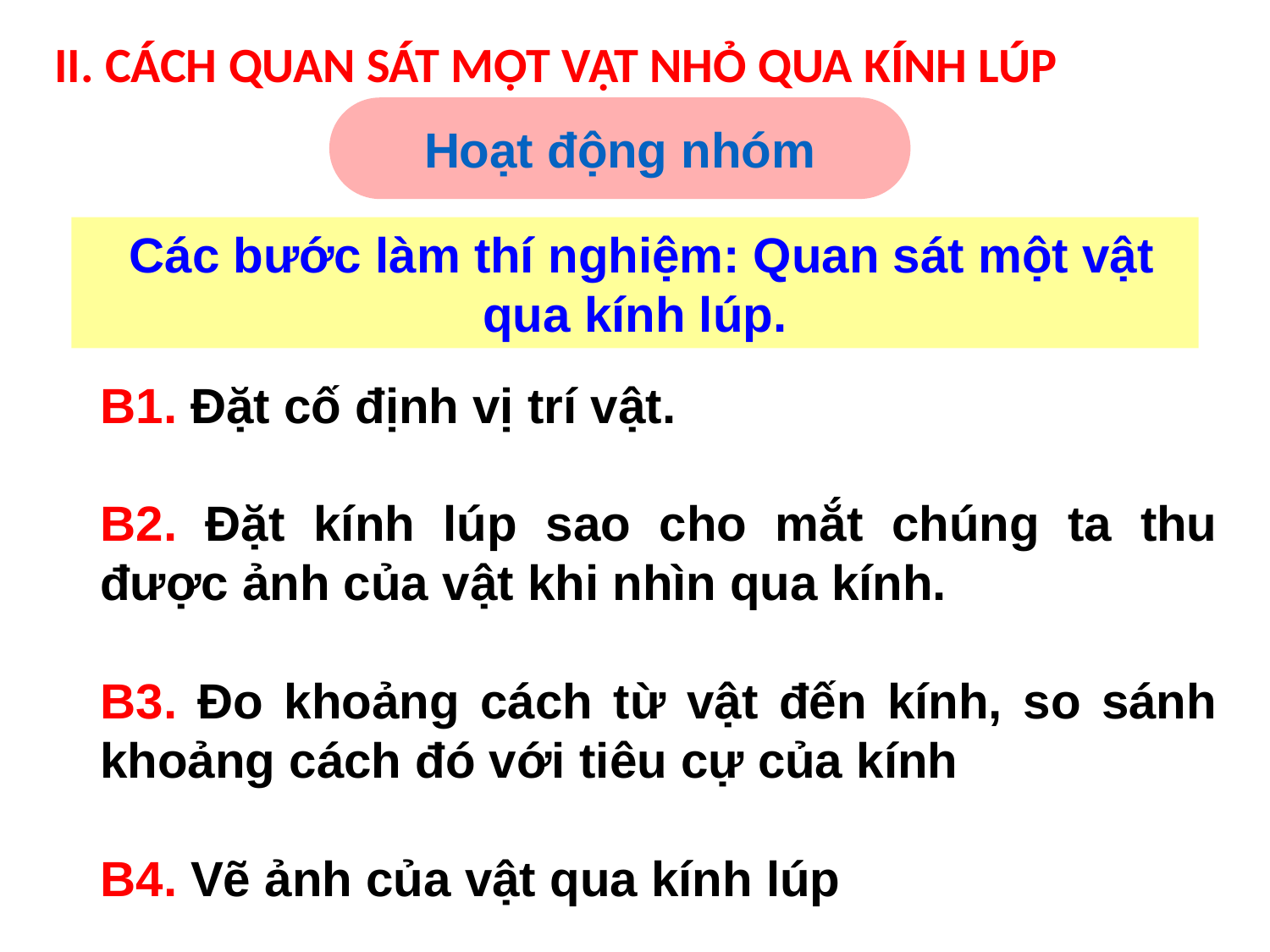

II. CÁCH QUAN SÁT MỘT VẬT NHỎ QUA KÍNH LÚP
Hoạt động nhóm
 Các bước làm thí nghiệm: Quan sát một vật qua kính lúp.
B1. Đặt cố định vị trí vật.

B2. Đặt kính lúp sao cho mắt chúng ta thu được ảnh của vật khi nhìn qua kính.

B3. Đo khoảng cách từ vật đến kính, so sánh khoảng cách đó với tiêu cự của kính

B4. Vẽ ảnh của vật qua kính lúp